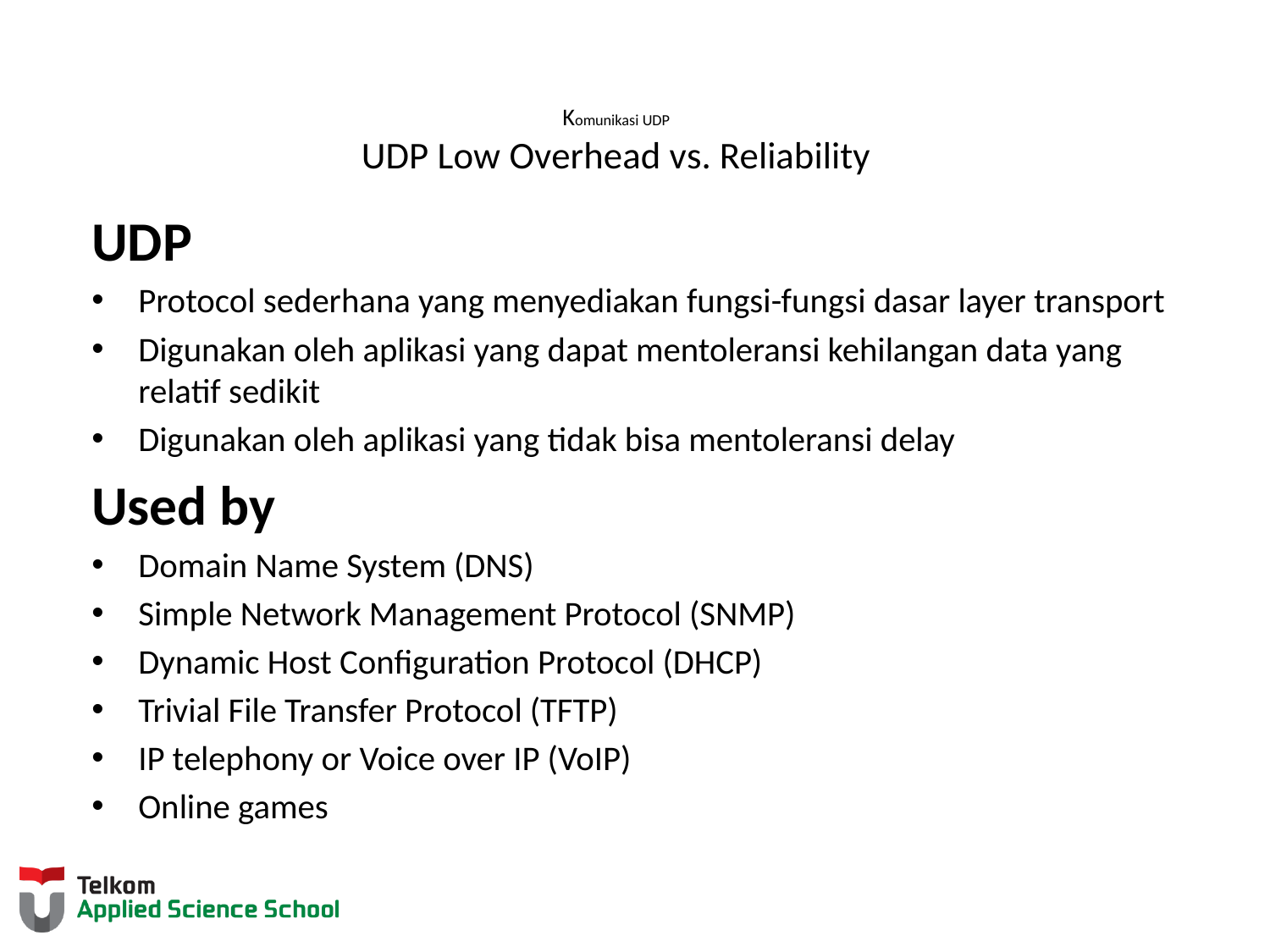

# Komunikasi UDP UDP Low Overhead vs. Reliability
UDP
Protocol sederhana yang menyediakan fungsi-fungsi dasar layer transport
Digunakan oleh aplikasi yang dapat mentoleransi kehilangan data yang relatif sedikit
Digunakan oleh aplikasi yang tidak bisa mentoleransi delay
Used by
Domain Name System (DNS)
Simple Network Management Protocol (SNMP)
Dynamic Host Configuration Protocol (DHCP)
Trivial File Transfer Protocol (TFTP)
IP telephony or Voice over IP (VoIP)
Online games